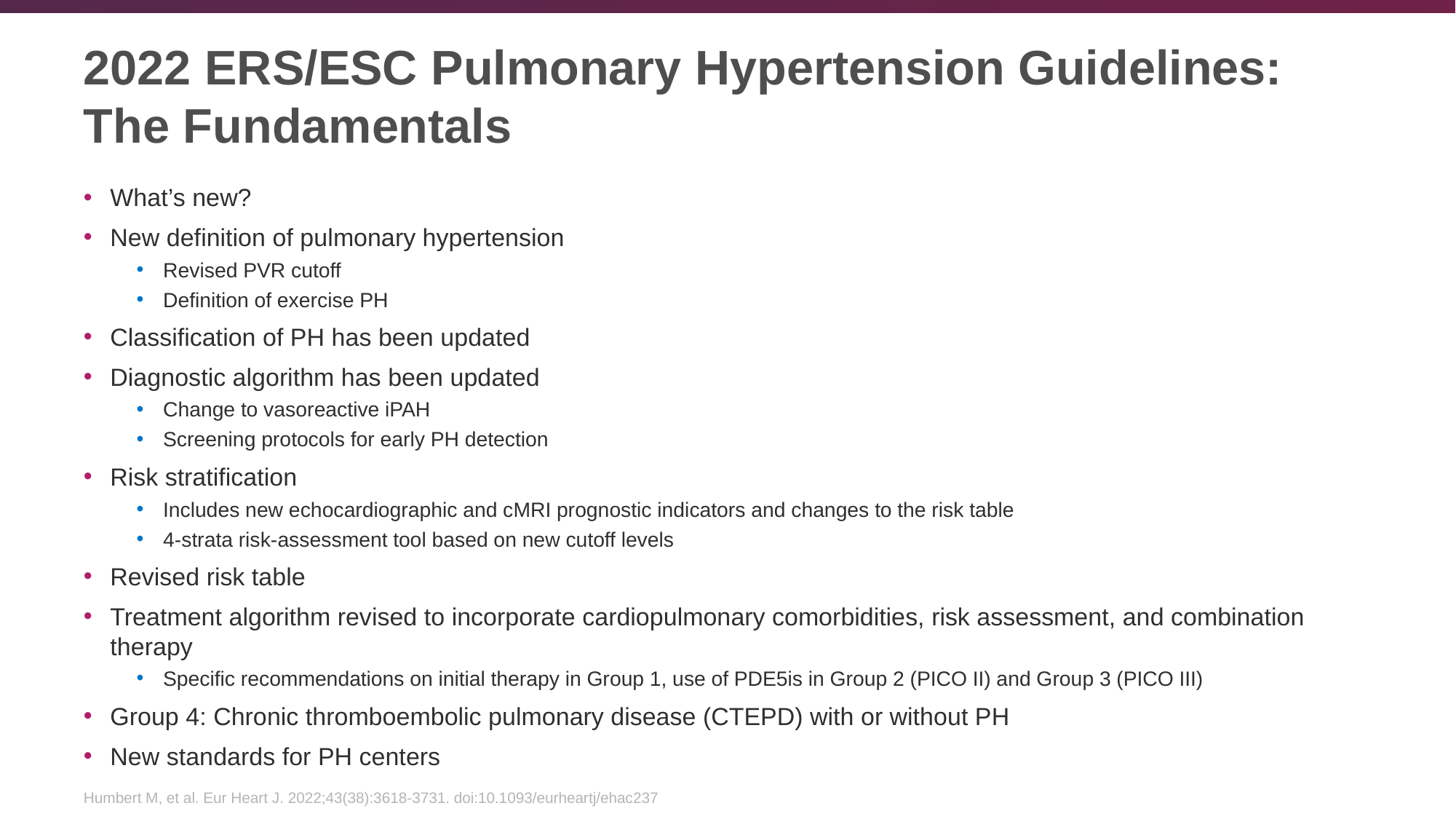

# 2022 ERS/ESC Pulmonary Hypertension Guidelines: The Fundamentals
What’s new?
New definition of pulmonary hypertension
Revised PVR cutoff
Definition of exercise PH
Classification of PH has been updated
Diagnostic algorithm has been updated
Change to vasoreactive iPAH
Screening protocols for early PH detection
Risk stratification
Includes new echocardiographic and cMRI prognostic indicators and changes to the risk table
4-strata risk-assessment tool based on new cutoff levels
Revised risk table
Treatment algorithm revised to incorporate cardiopulmonary comorbidities, risk assessment, and combination therapy
Specific recommendations on initial therapy in Group 1, use of PDE5is in Group 2 (PICO II) and Group 3 (PICO III)
Group 4: Chronic thromboembolic pulmonary disease (CTEPD) with or without PH
New standards for PH centers
Humbert M, et al. Eur Heart J. 2022;43(38):3618-3731. doi:10.1093/eurheartj/ehac237